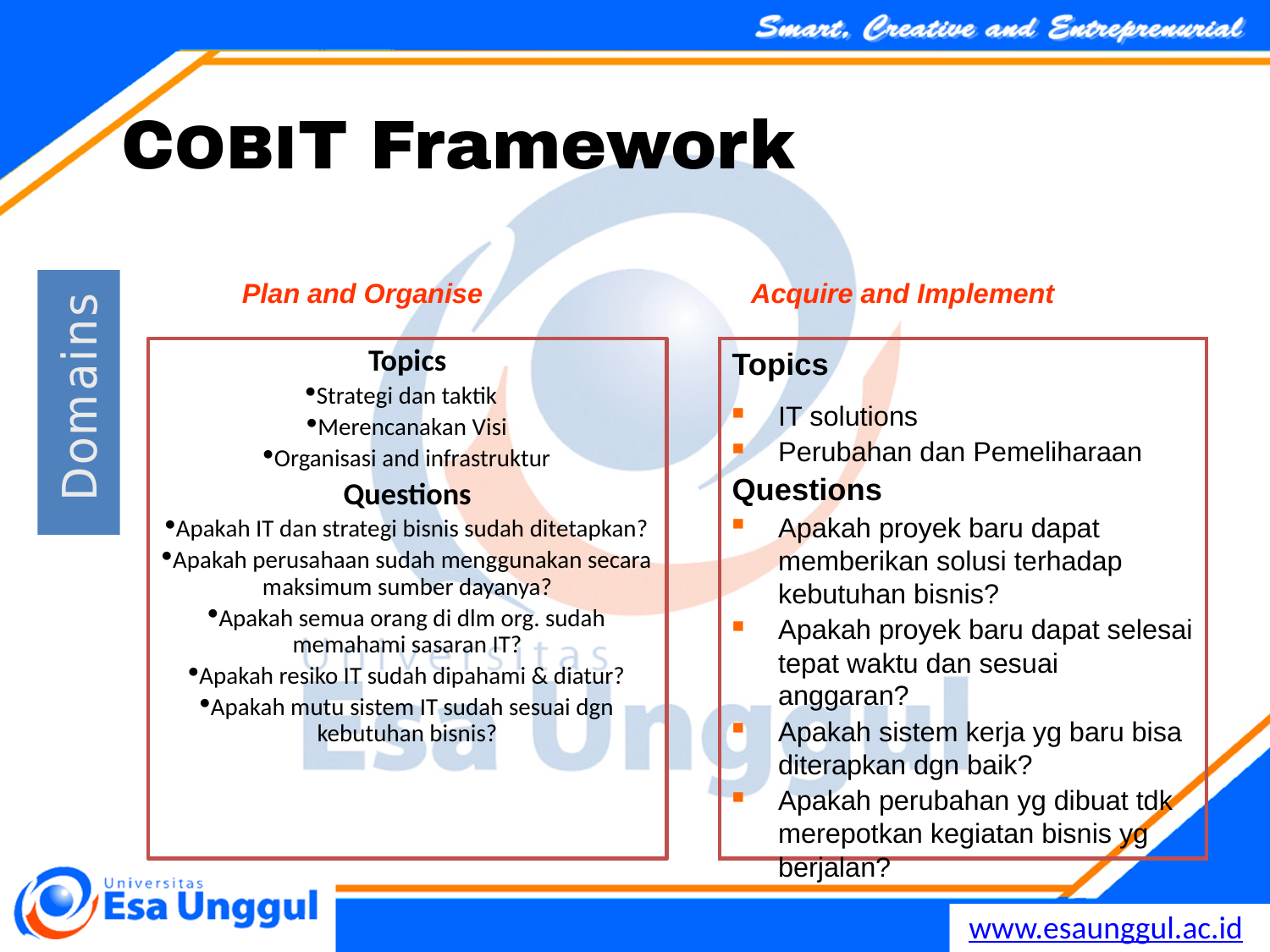

COBIT Framework
  Domains
Plan and Organise
Acquire and Implement
Topics
Strategi dan taktik
Merencanakan Visi
Organisasi and infrastruktur
Questions
Apakah IT dan strategi bisnis sudah ditetapkan?
Apakah perusahaan sudah menggunakan secara maksimum sumber dayanya?
Apakah semua orang di dlm org. sudah memahami sasaran IT?
Apakah resiko IT sudah dipahami & diatur?
Apakah mutu sistem IT sudah sesuai dgn kebutuhan bisnis?

Topics

IT solutions
Perubahan dan Pemeliharaan
Questions
Apakah proyek baru dapat memberikan solusi terhadap kebutuhan bisnis?
Apakah proyek baru dapat selesai tepat waktu dan sesuai anggaran?
Apakah sistem kerja yg baru bisa diterapkan dgn baik?
Apakah perubahan yg dibuat tdk merepotkan kegiatan bisnis yg berjalan?